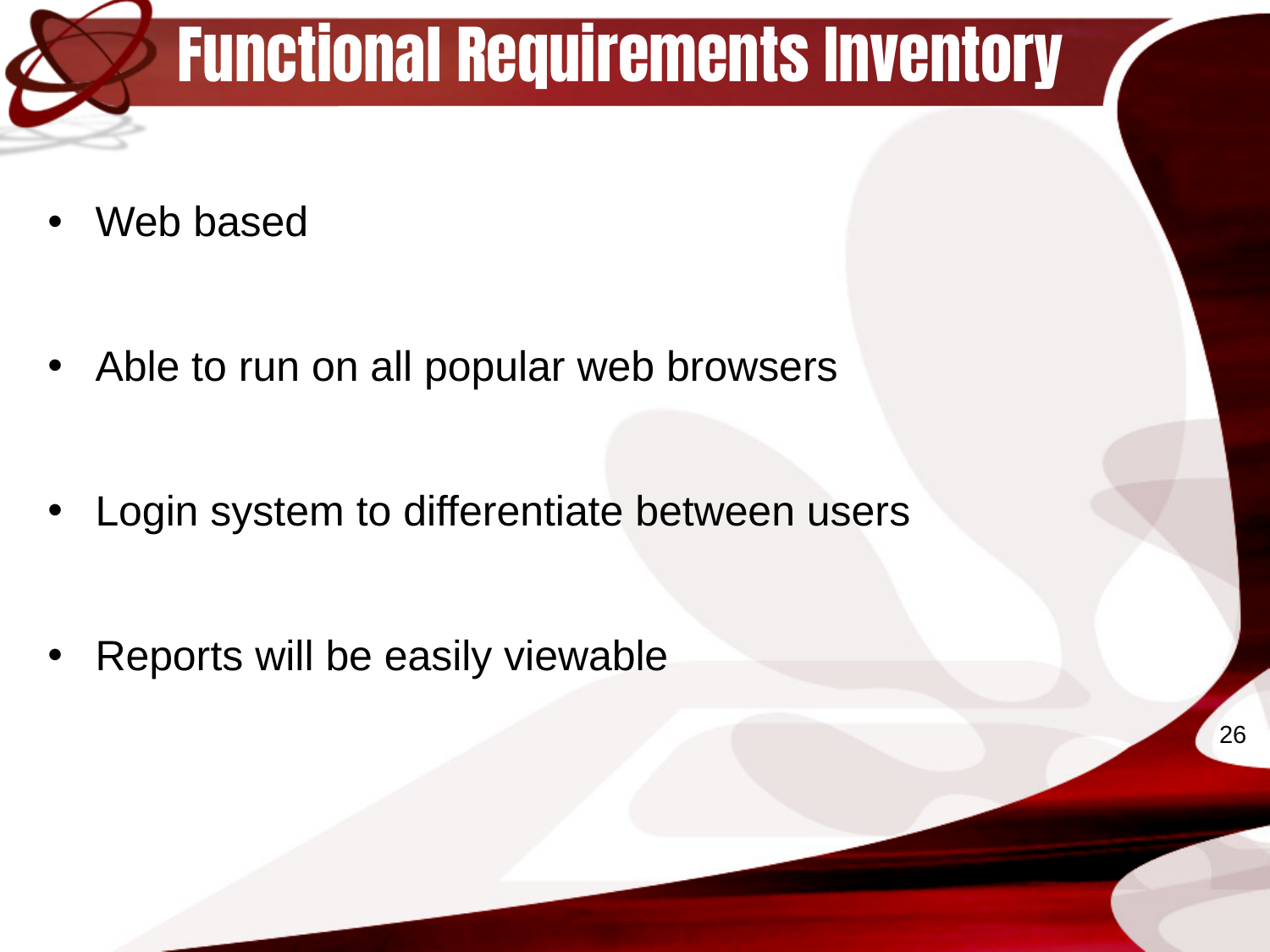

# Functional Requirements Inventory
Web based

Able to run on all popular web browsers

Login system to differentiate between users

Reports will be easily viewable
26